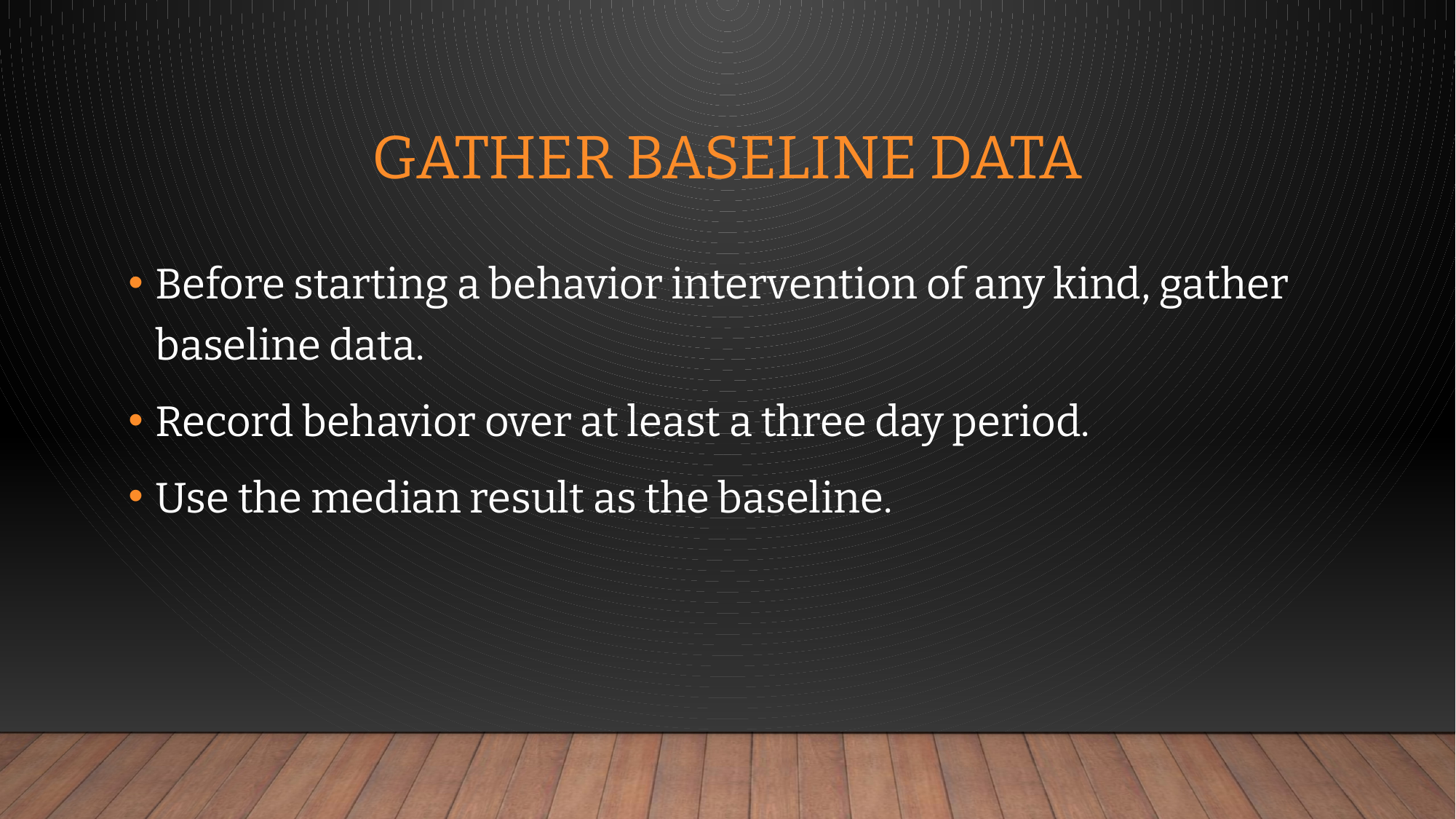

# Gather Baseline Data
Before starting a behavior intervention of any kind, gather baseline data.
Record behavior over at least a three day period.
Use the median result as the baseline.